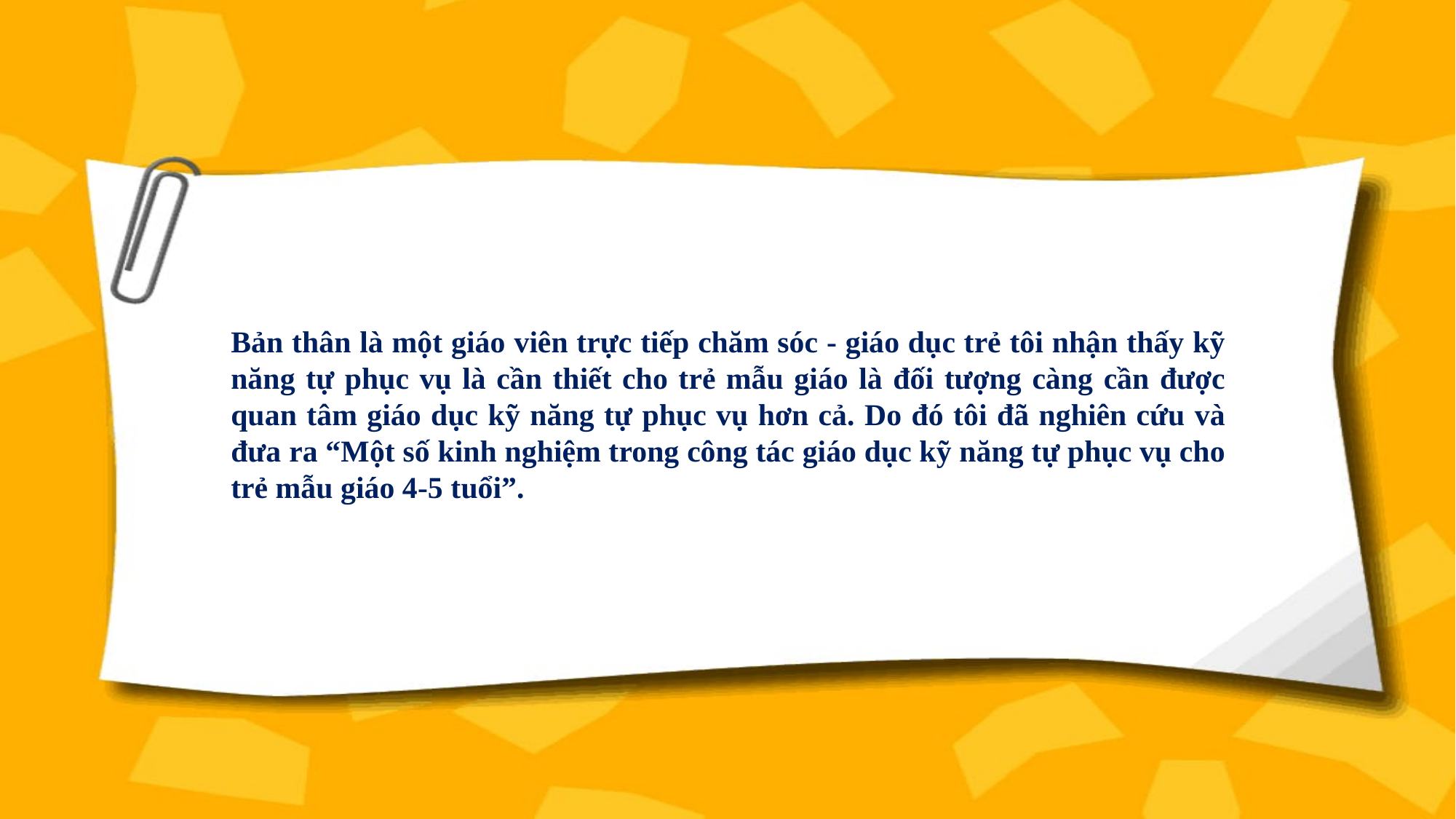

Bản thân là một giáo viên trực tiếp chăm sóc - giáo dục trẻ tôi nhận thấy kỹ năng tự phục vụ là cần thiết cho trẻ mẫu giáo là đối tượng càng cần được quan tâm giáo dục kỹ năng tự phục vụ hơn cả. Do đó tôi đã nghiên cứu và đưa ra “Một số kinh nghiệm trong công tác giáo dục kỹ năng tự phục vụ cho trẻ mẫu giáo 4-5 tuổi”.